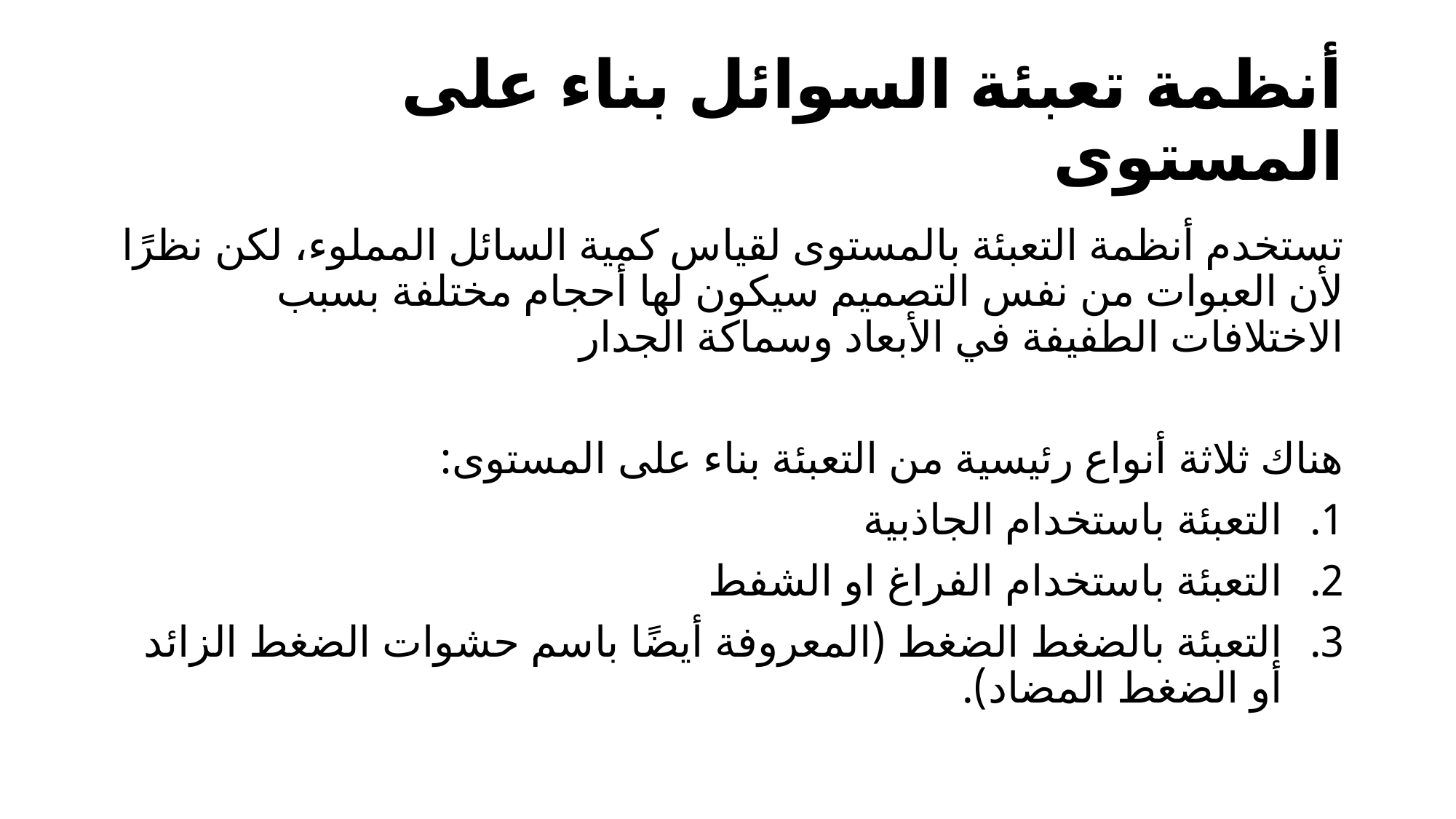

# أنظمة تعبئة السوائل بناء على المستوى
تستخدم أنظمة التعبئة بالمستوى لقياس كمية السائل المملوء، لكن نظرًا لأن العبوات من نفس التصميم سيكون لها أحجام مختلفة بسبب الاختلافات الطفيفة في الأبعاد وسماكة الجدار

هناك ثلاثة أنواع رئيسية من التعبئة بناء على المستوى:
التعبئة باستخدام الجاذبية
التعبئة باستخدام الفراغ او الشفط
التعبئة بالضغط الضغط (المعروفة أيضًا باسم حشوات الضغط الزائد أو الضغط المضاد).